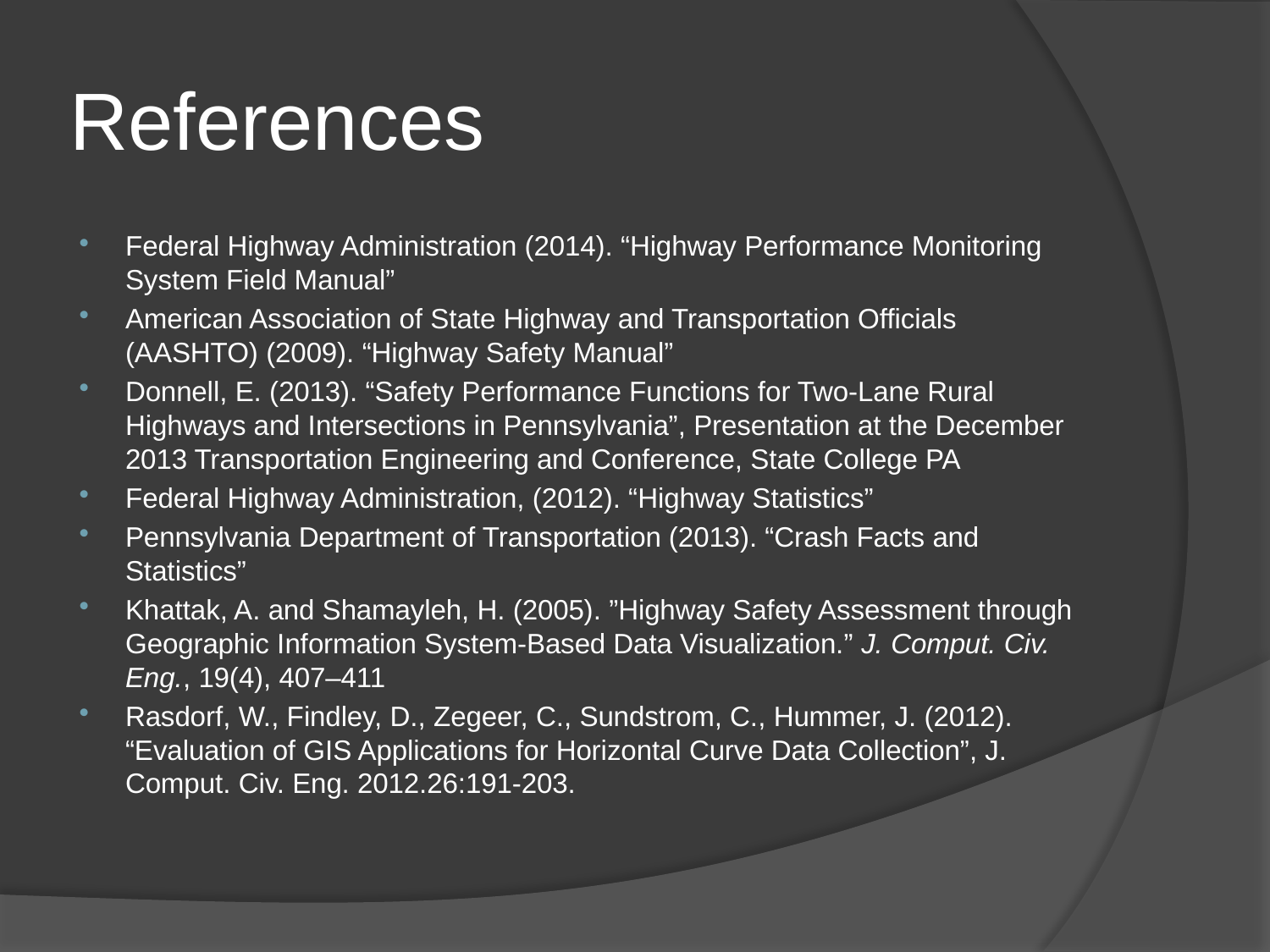

# References
Federal Highway Administration (2014). “Highway Performance Monitoring System Field Manual”
American Association of State Highway and Transportation Officials (AASHTO) (2009). “Highway Safety Manual”
Donnell, E. (2013). “Safety Performance Functions for Two-Lane Rural Highways and Intersections in Pennsylvania”, Presentation at the December 2013 Transportation Engineering and Conference, State College PA
Federal Highway Administration, (2012). “Highway Statistics”
Pennsylvania Department of Transportation (2013). “Crash Facts and Statistics”
Khattak, A. and Shamayleh, H. (2005). ”Highway Safety Assessment through Geographic Information System-Based Data Visualization.” J. Comput. Civ. Eng., 19(4), 407–411
Rasdorf, W., Findley, D., Zegeer, C., Sundstrom, C., Hummer, J. (2012). “Evaluation of GIS Applications for Horizontal Curve Data Collection”, J. Comput. Civ. Eng. 2012.26:191-203.